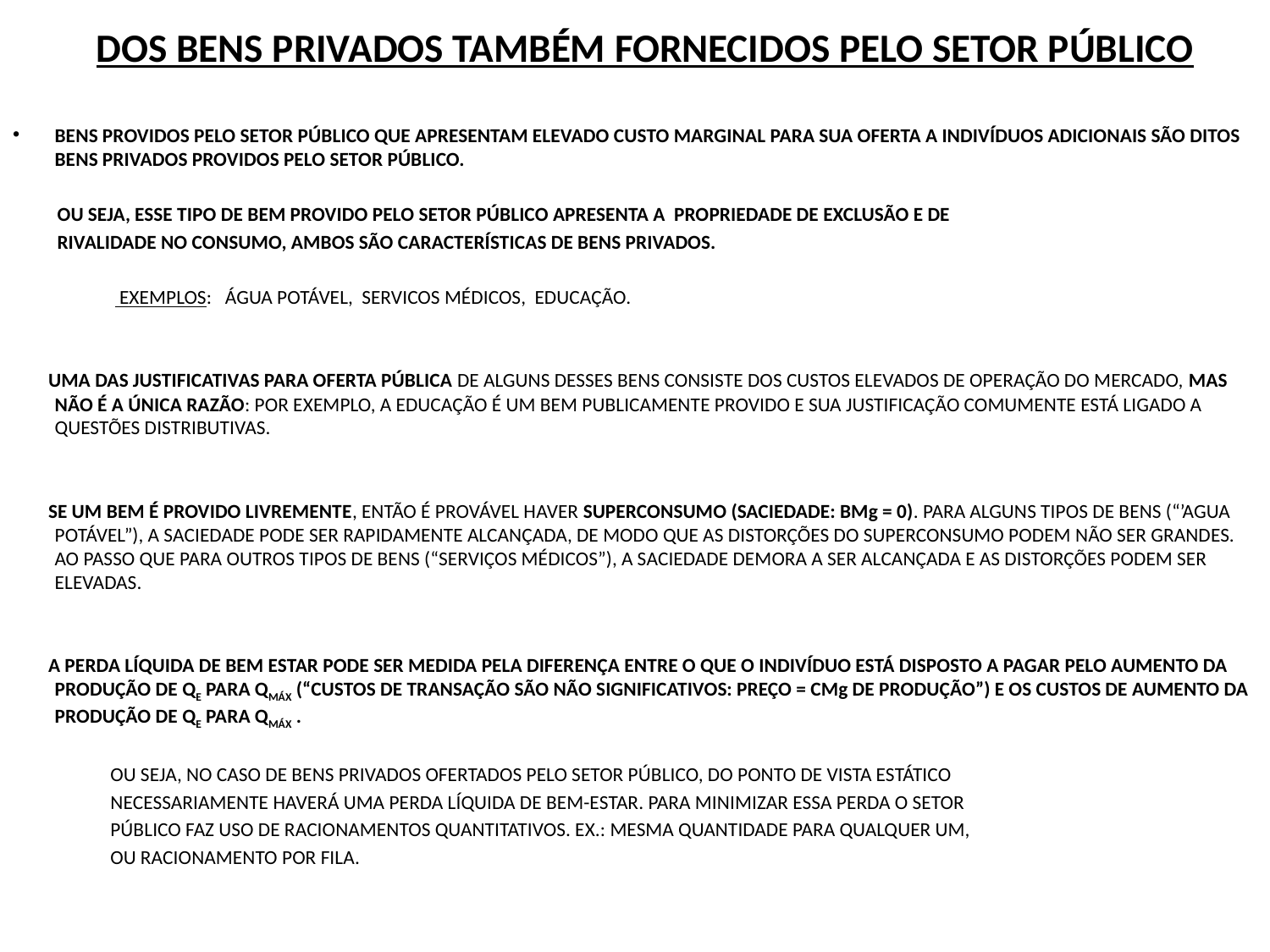

# DOS BENS PRIVADOS TAMBÉM FORNECIDOS PELO SETOR PÚBLICO
BENS PROVIDOS PELO SETOR PÚBLICO QUE APRESENTAM ELEVADO CUSTO MARGINAL PARA SUA OFERTA A INDIVÍDUOS ADICIONAIS SÃO DITOS BENS PRIVADOS PROVIDOS PELO SETOR PÚBLICO.

          OU SEJA, ESSE TIPO DE BEM PROVIDO PELO SETOR PÚBLICO APRESENTA A  PROPRIEDADE DE EXCLUSÃO E DE
          RIVALIDADE NO CONSUMO, AMBOS SÃO CARACTERÍSTICAS DE BENS PRIVADOS.

                        EXEMPLOS:   ÁGUA POTÁVEL,  SERVICOS MÉDICOS,  EDUCAÇÃO.

        UMA DAS JUSTIFICATIVAS PARA OFERTA PÚBLICA DE ALGUNS DESSES BENS CONSISTE DOS CUSTOS ELEVADOS DE OPERAÇÃO DO MERCADO, MAS NÃO É A ÚNICA RAZÃO: POR EXEMPLO, A EDUCAÇÃO É UM BEM PUBLICAMENTE PROVIDO E SUA JUSTIFICAÇÃO COMUMENTE ESTÁ LIGADO A QUESTÕES DISTRIBUTIVAS.

        SE UM BEM É PROVIDO LIVREMENTE, ENTÃO É PROVÁVEL HAVER SUPERCONSUMO (SACIEDADE: BMg = 0). PARA ALGUNS TIPOS DE BENS (“’AGUA POTÁVEL”), A SACIEDADE PODE SER RAPIDAMENTE ALCANÇADA, DE MODO QUE AS DISTORÇÕES DO SUPERCONSUMO PODEM NÃO SER GRANDES. AO PASSO QUE PARA OUTROS TIPOS DE BENS (“SERVIÇOS MÉDICOS”), A SACIEDADE DEMORA A SER ALCANÇADA E AS DISTORÇÕES PODEM SER ELEVADAS.

        A PERDA LÍQUIDA DE BEM ESTAR PODE SER MEDIDA PELA DIFERENÇA ENTRE O QUE O INDIVÍDUO ESTÁ DISPOSTO A PAGAR PELO AUMENTO DA PRODUÇÃO DE QE PARA QMÁX (“CUSTOS DE TRANSAÇÃO SÃO NÃO SIGNIFICATIVOS: PREÇO = CMg DE PRODUÇÃO”) E OS CUSTOS DE AUMENTO DA PRODUÇÃO DE QE PARA QMÁX .

                      OU SEJA, NO CASO DE BENS PRIVADOS OFERTADOS PELO SETOR PÚBLICO, DO PONTO DE VISTA ESTÁTICO
                      NECESSARIAMENTE HAVERÁ UMA PERDA LÍQUIDA DE BEM-ESTAR. PARA MINIMIZAR ESSA PERDA O SETOR
                      PÚBLICO FAZ USO DE RACIONAMENTOS QUANTITATIVOS. EX.: MESMA QUANTIDADE PARA QUALQUER UM,
                      OU RACIONAMENTO POR FILA.